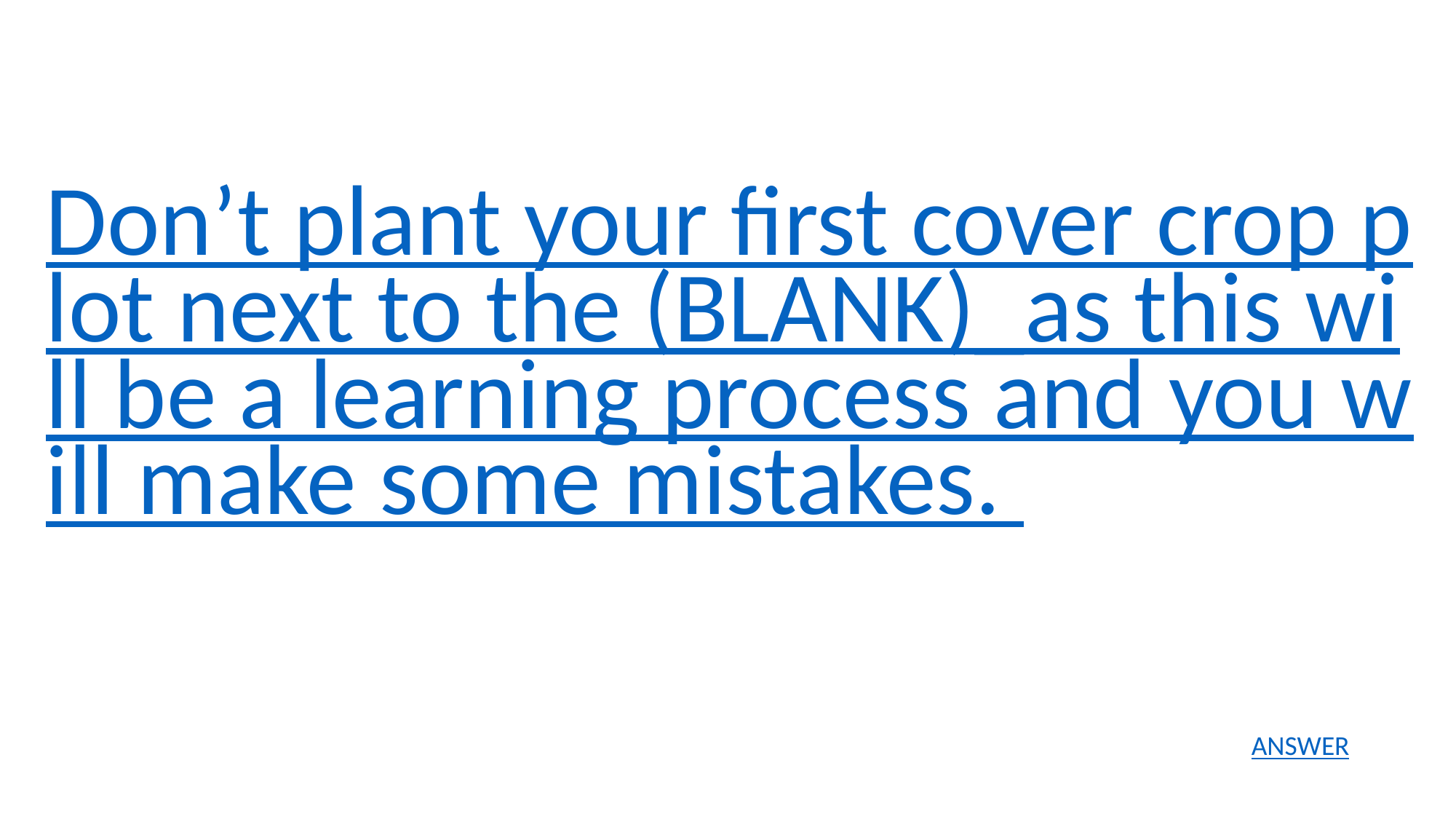

Don’t plant your first cover crop plot next to the (BLANK)_as this will be a learning process and you will make some mistakes.
ANSWER